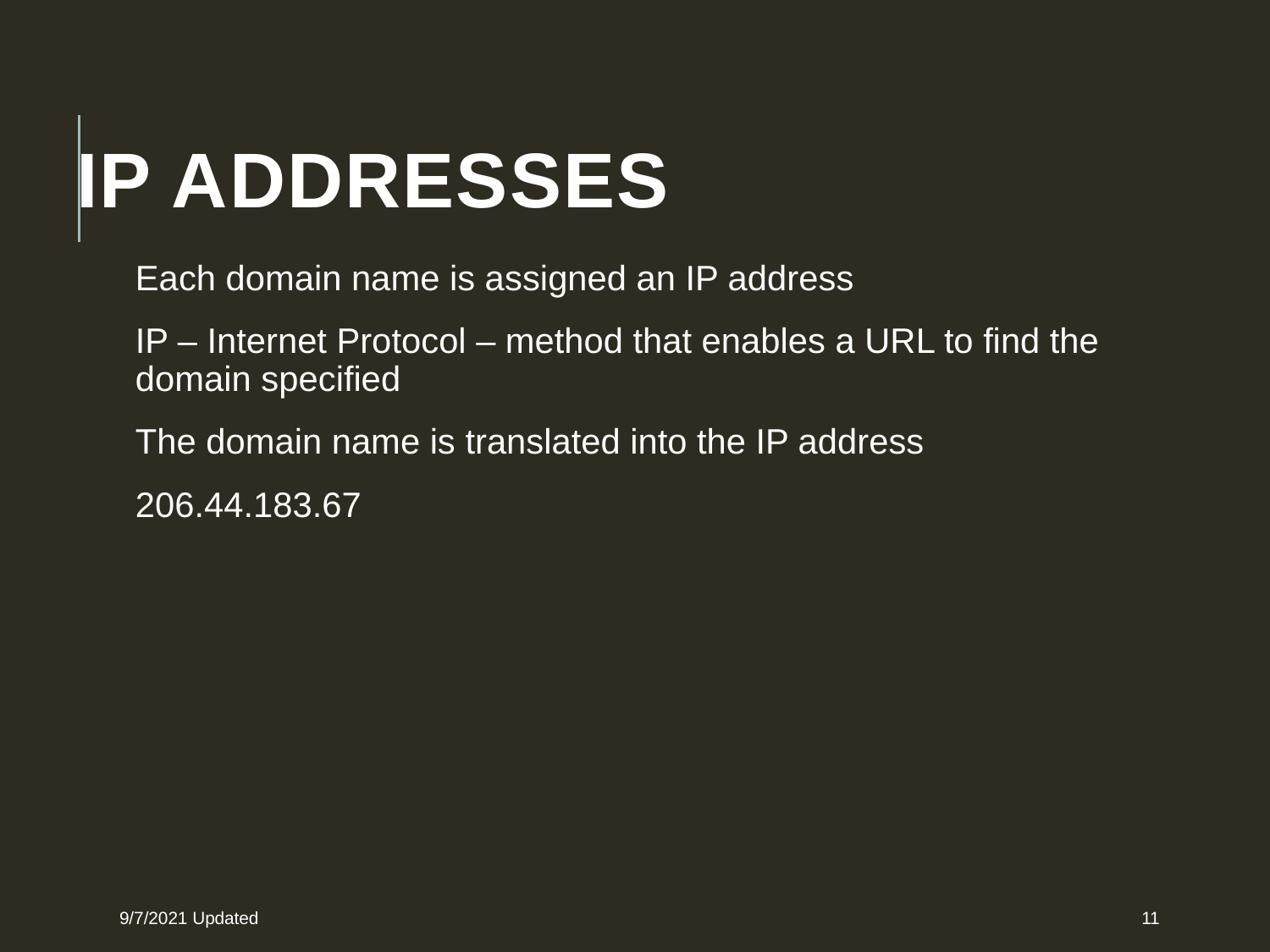

# IP Addresses
Each domain name is assigned an IP address
IP – Internet Protocol – method that enables a URL to find the domain specified
The domain name is translated into the IP address
206.44.183.67
9/7/2021 Updated
11